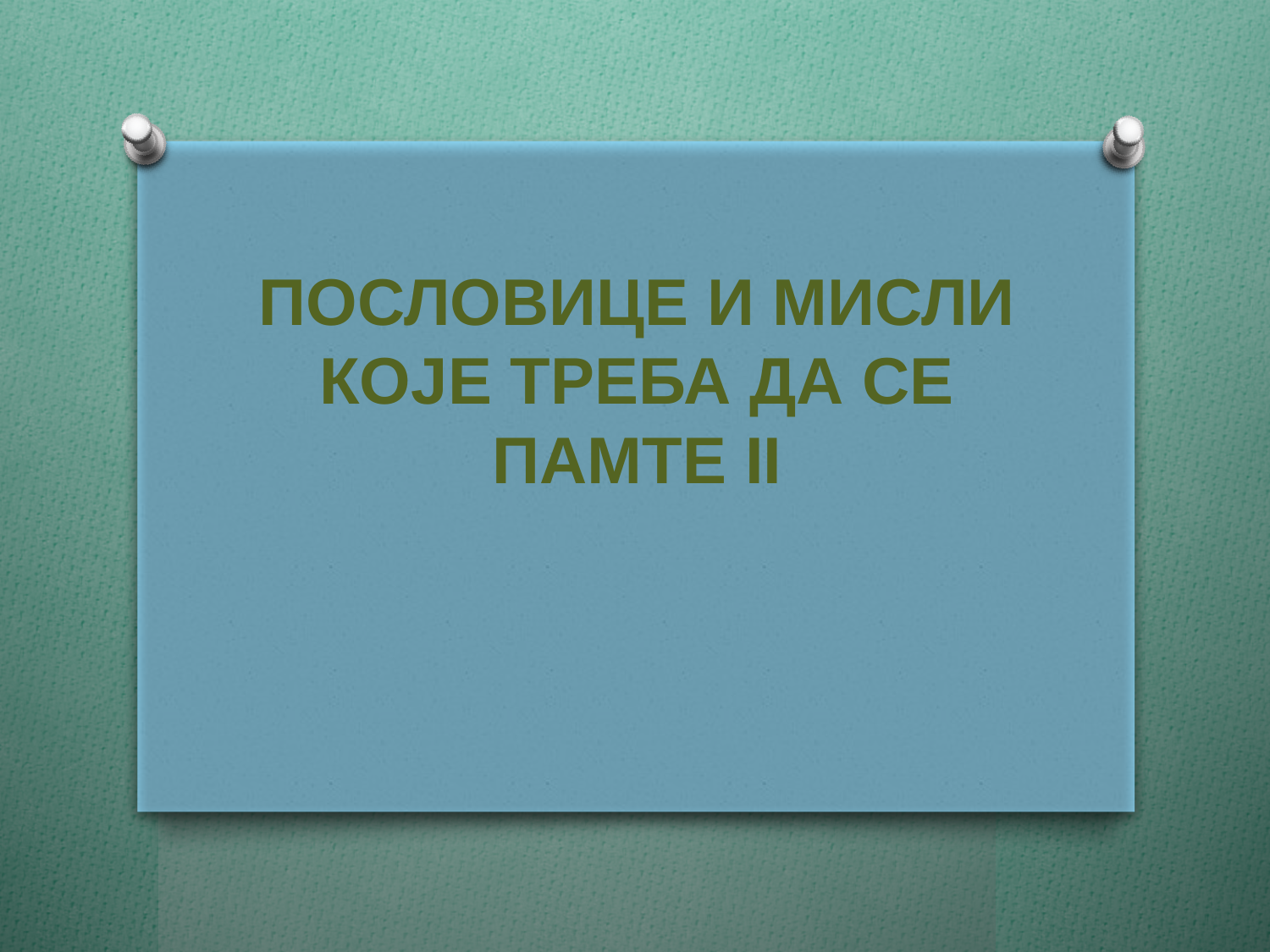

# ПОСЛОВИЦЕ И МИСЛИ КОЈЕ ТРЕБА ДА СЕ ПАМТЕ II